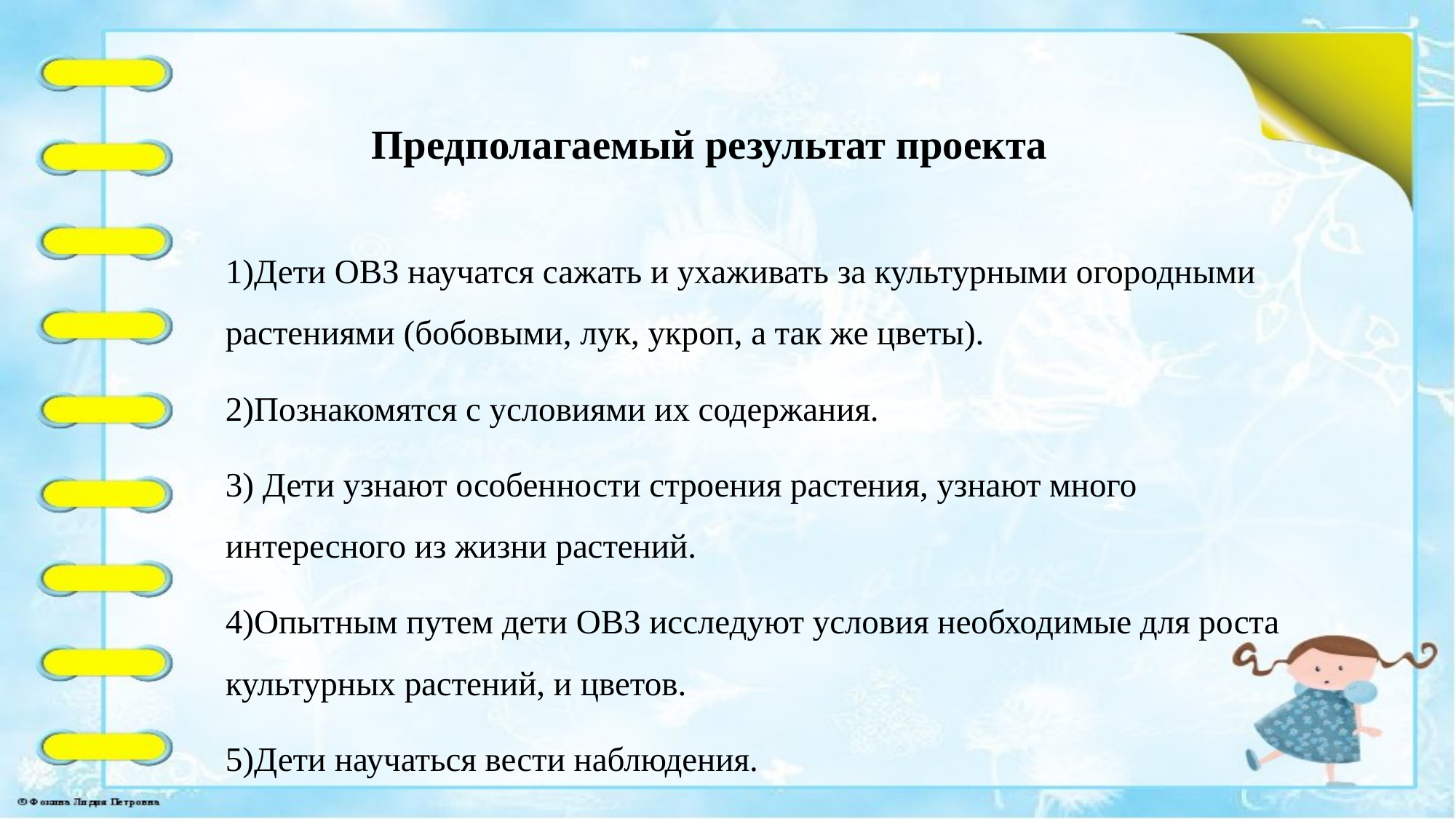

# Предполагаемый результат проекта
1)Дети ОВЗ научатся сажать и ухаживать за культурными огородными растениями (бобовыми, лук, укроп, а так же цветы).
2)Познакомятся с условиями их содержания.
3) Дети узнают особенности строения растения, узнают много интересного из жизни растений.
4)Опытным путем дети ОВЗ исследуют условия необходимые для роста культурных растений, и цветов.
5)Дети научаться вести наблюдения.